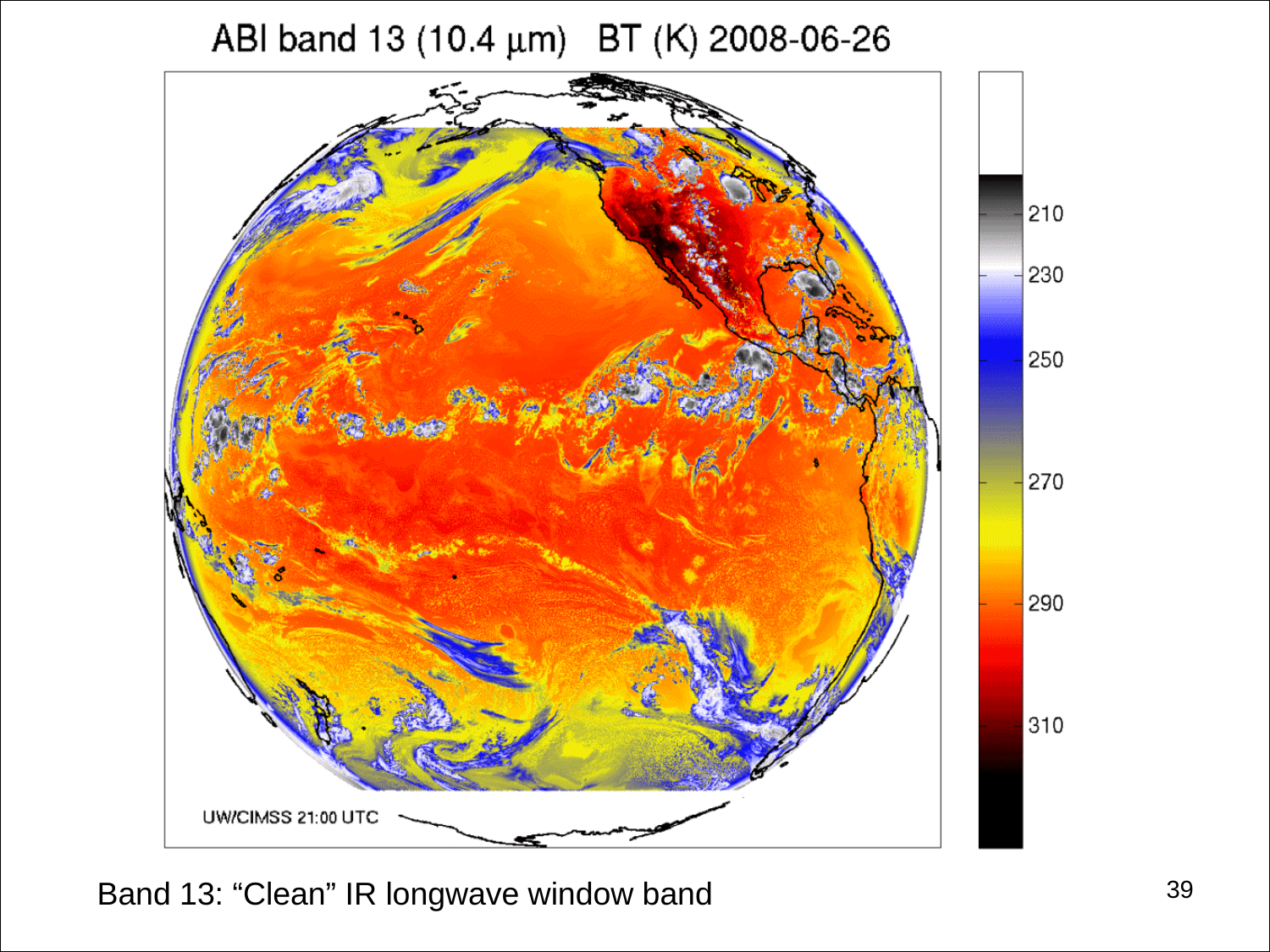

#
39
Band 13: “Clean” IR longwave window band